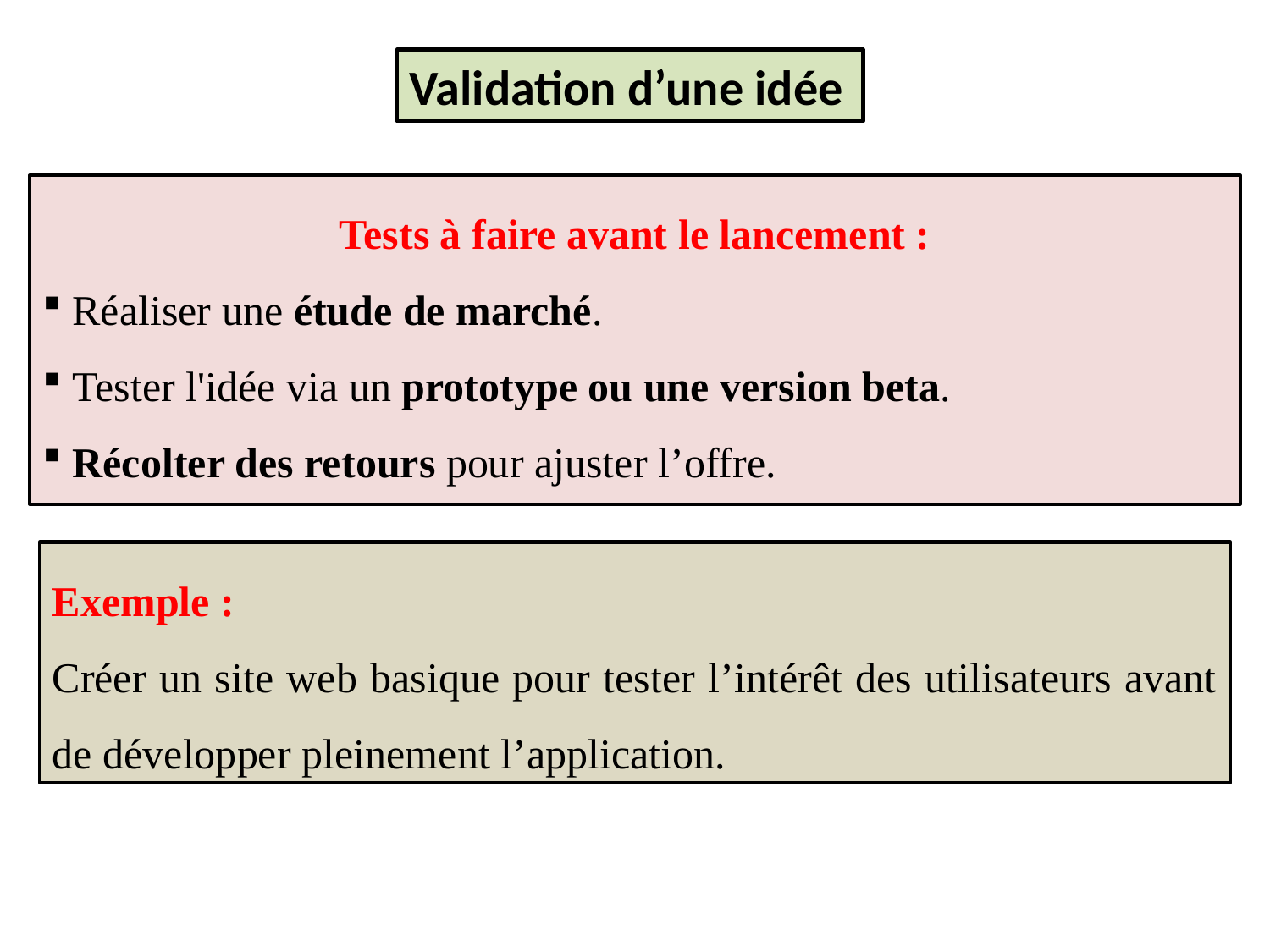

Validation d’une idée
Tests à faire avant le lancement :
 Réaliser une étude de marché.
 Tester l'idée via un prototype ou une version beta.
 Récolter des retours pour ajuster l’offre.
Exemple :
Créer un site web basique pour tester l’intérêt des utilisateurs avant de développer pleinement l’application.